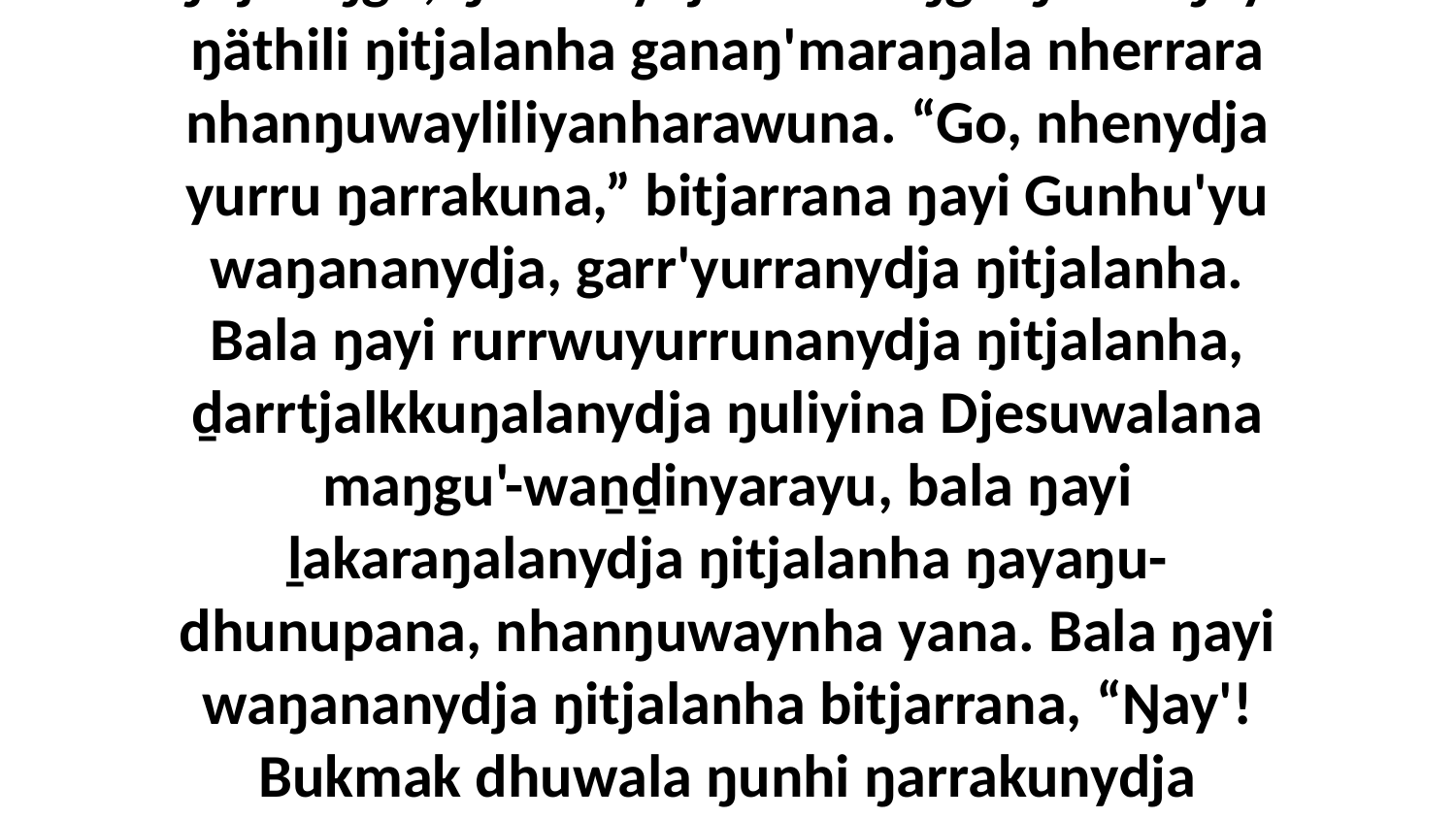

30 Bala ŋayi Gunhuny'tja wäthurrunana ŋitjalaŋgu, ŋurikinydja walalaŋgu ŋunhi ŋayi ŋäthili ŋitjalanha ganaŋ'maraŋala nherrara nhanŋuwayliliyanharawuna. “Go, nhenydja yurru ŋarrakuna,” bitjarrana ŋayi Gunhu'yu waŋananydja, garr'yurranydja ŋitjalanha. Bala ŋayi rurrwuyurrunanydja ŋitjalanha, ḏarrtjalkkuŋalanydja ŋuliyina Djesuwalana maŋgu'-waṉḏinyarayu, bala ŋayi ḻakaraŋalanydja ŋitjalanha ŋayaŋu-dhunupana, nhanŋuwaynha yana. Bala ŋayi waŋananydja ŋitjalanha bitjarrana, “Ŋay'! Bukmak dhuwala ŋunhi ŋarrakunydja ḻatju'mirri dhika nhä malanha, nhumalaŋguna yurru warrpam'nha.”